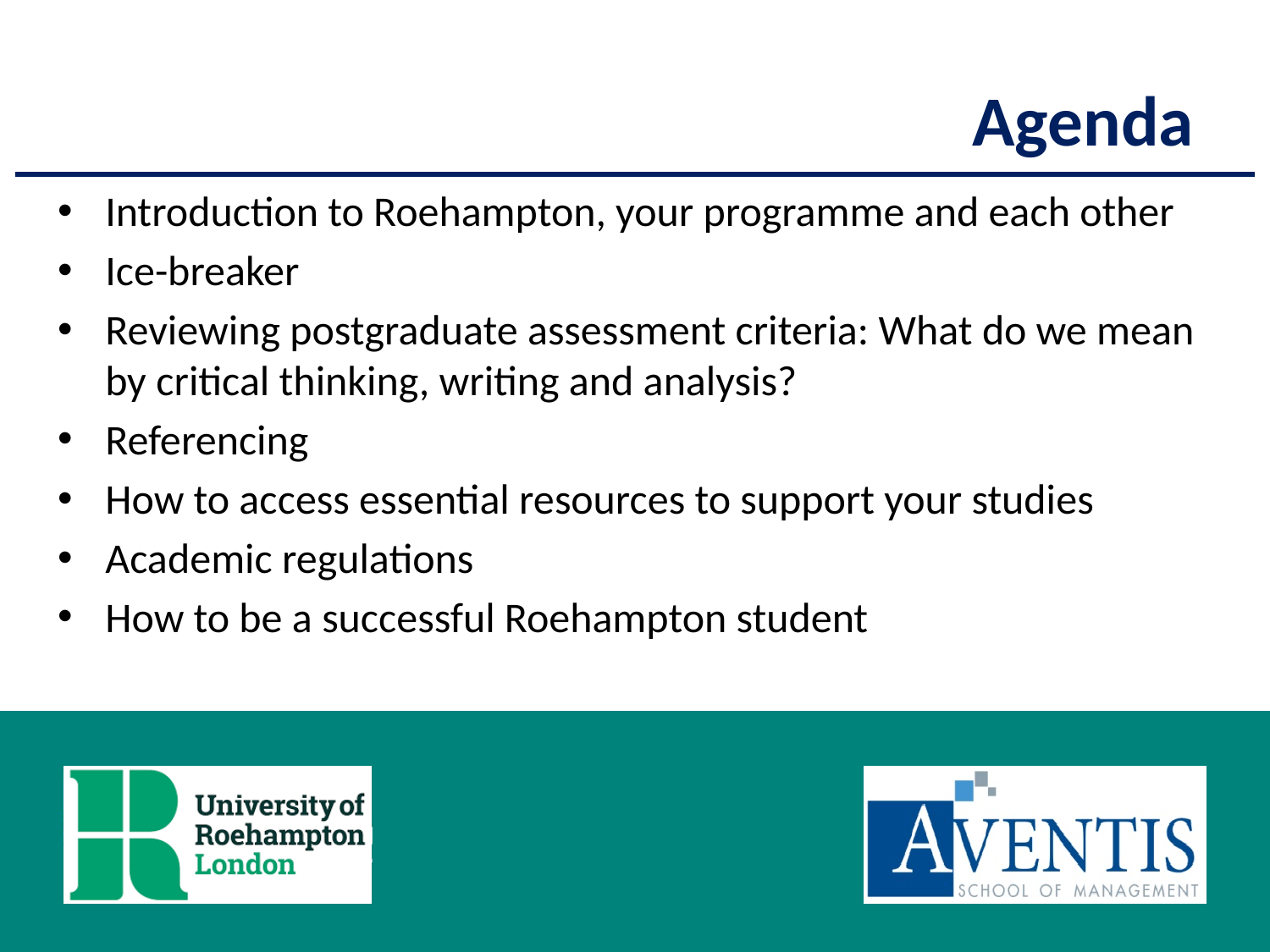

# Agenda
Introduction to Roehampton, your programme and each other
Ice-breaker
Reviewing postgraduate assessment criteria: What do we mean by critical thinking, writing and analysis?
Referencing
How to access essential resources to support your studies
Academic regulations
How to be a successful Roehampton student